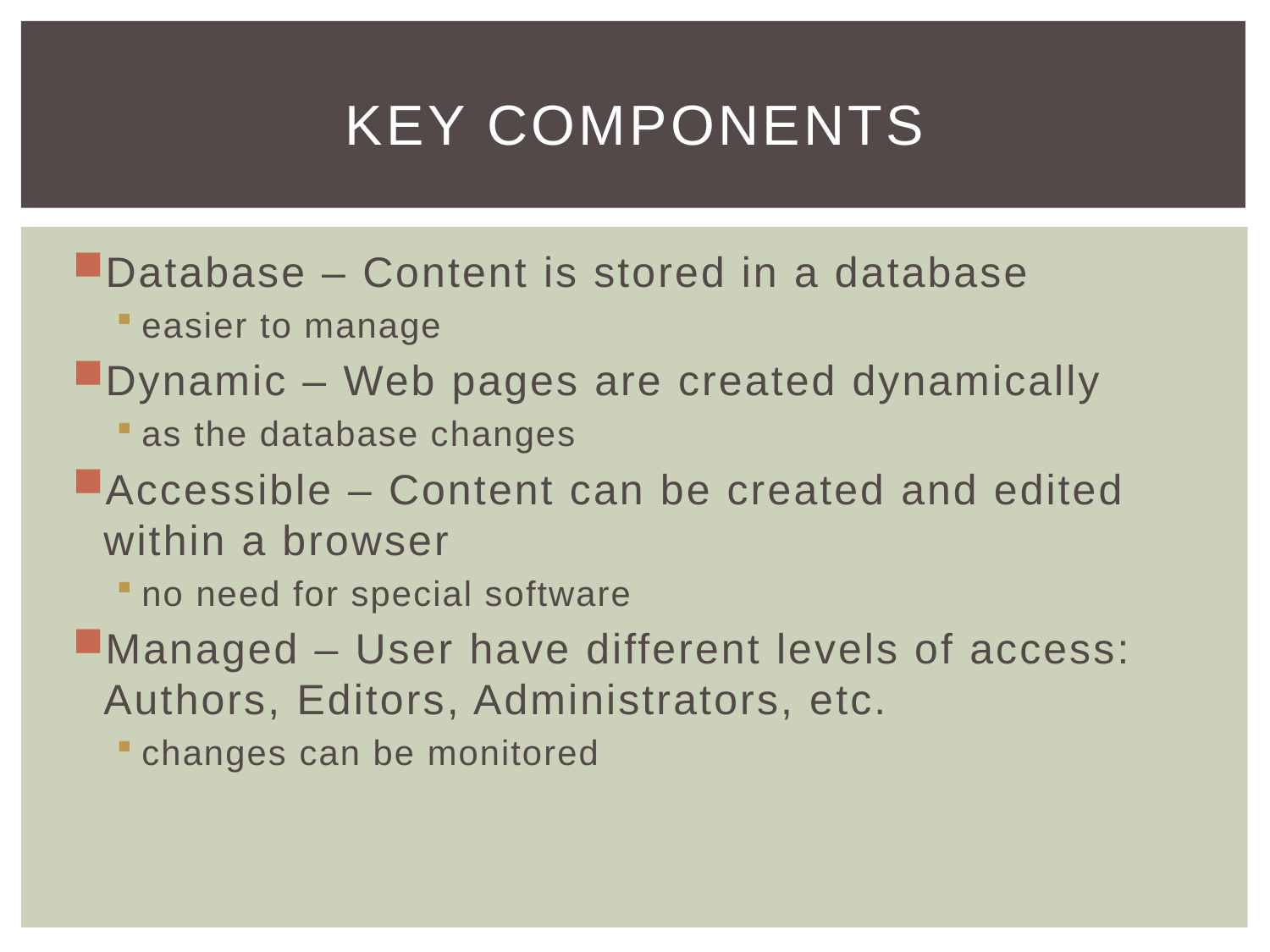

# Key components
Database – Content is stored in a database
easier to manage
Dynamic – Web pages are created dynamically
as the database changes
Accessible – Content can be created and edited within a browser
no need for special software
Managed – User have different levels of access: Authors, Editors, Administrators, etc.
changes can be monitored